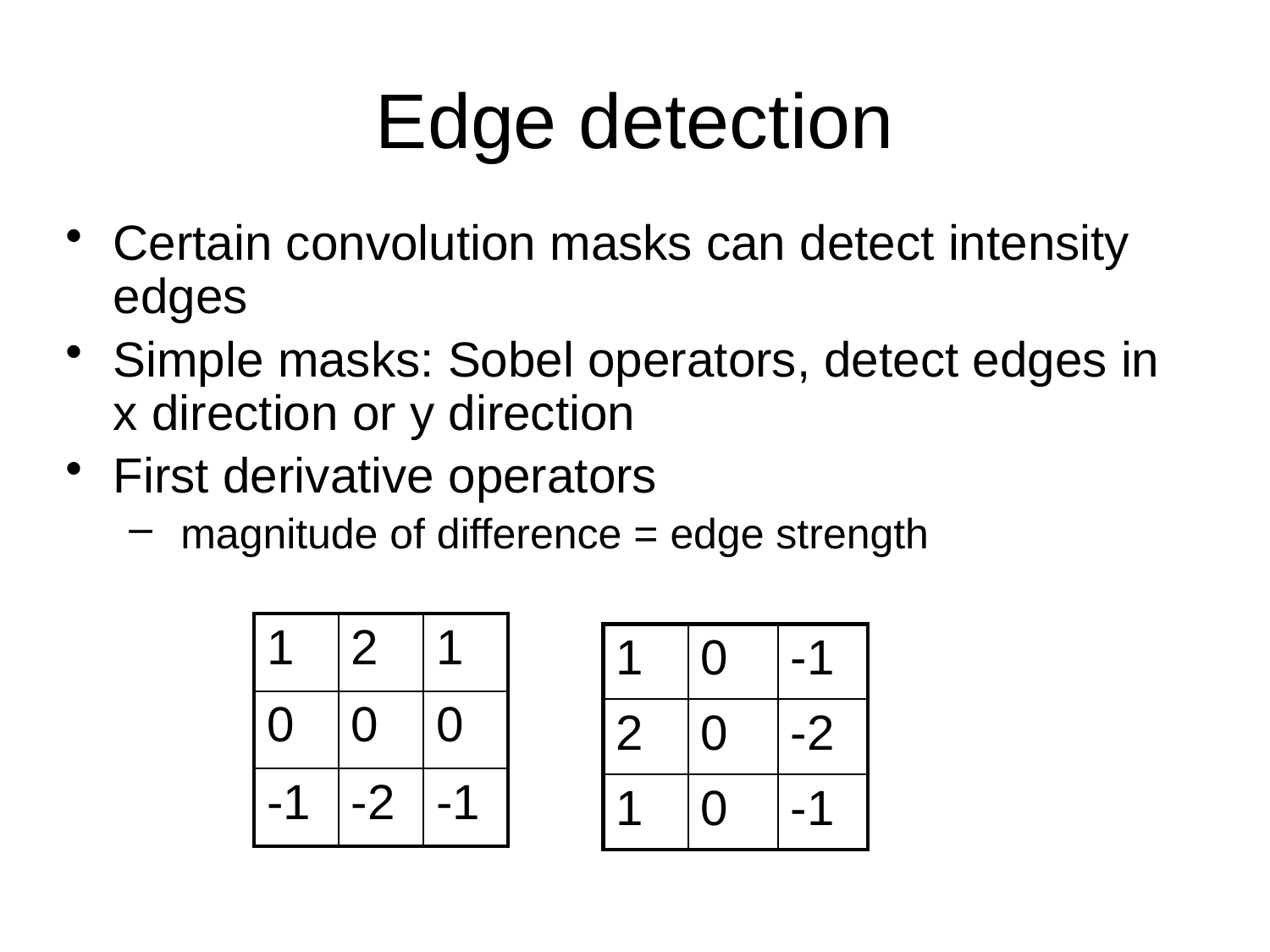

# Edge detection
Certain convolution masks can detect intensity edges
Simple masks: Sobel operators, detect edges in x direction or y direction
First derivative operators
 magnitude of difference = edge strength
| 1 | 2 | 1 |
| --- | --- | --- |
| 0 | 0 | 0 |
| -1 | -2 | -1 |
| 1 | 0 | -1 |
| --- | --- | --- |
| 2 | 0 | -2 |
| 1 | 0 | -1 |